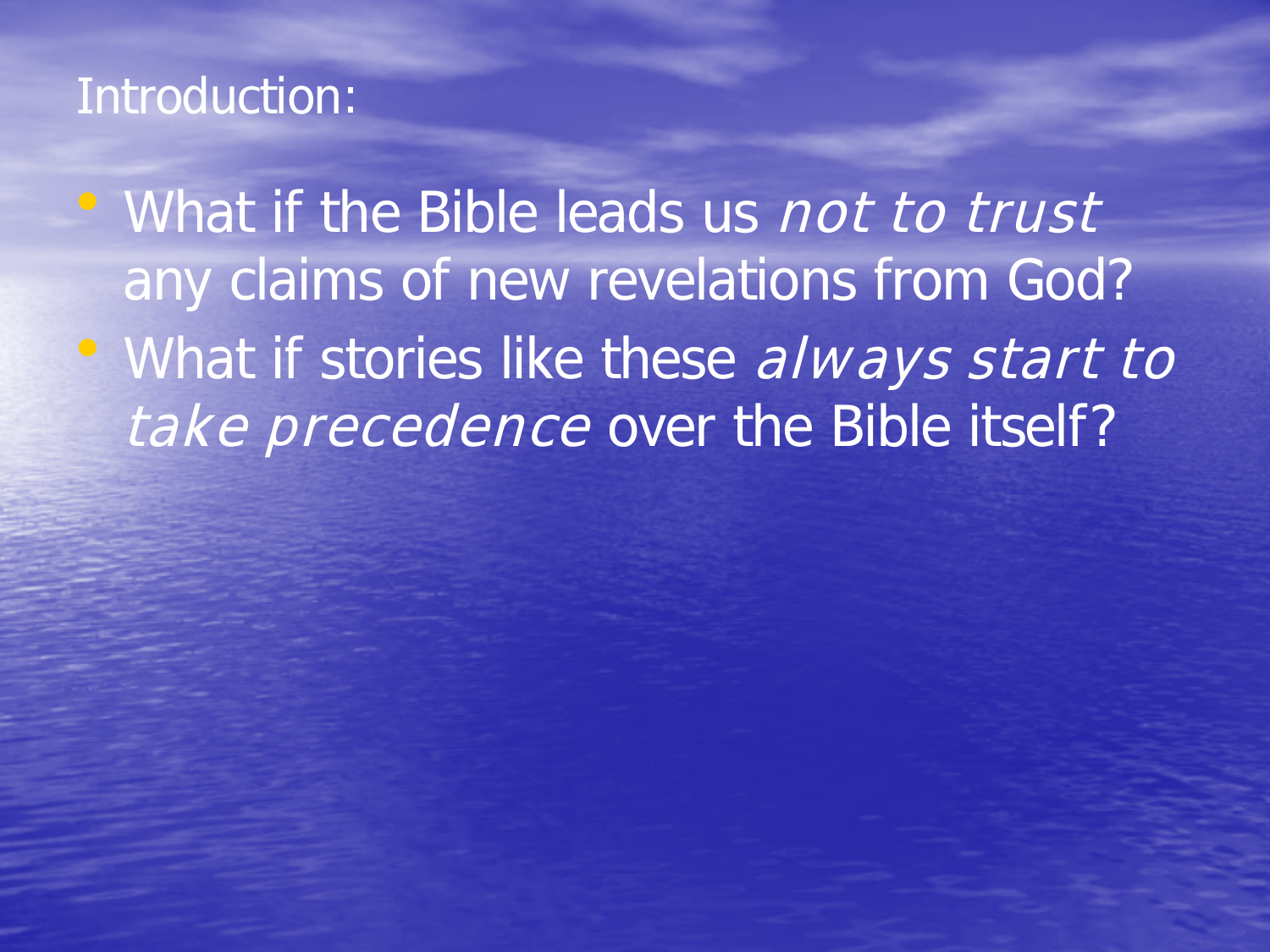

# Introduction:
What if the Bible leads us not to trust any claims of new revelations from God?
What if stories like these always start to take precedence over the Bible itself?